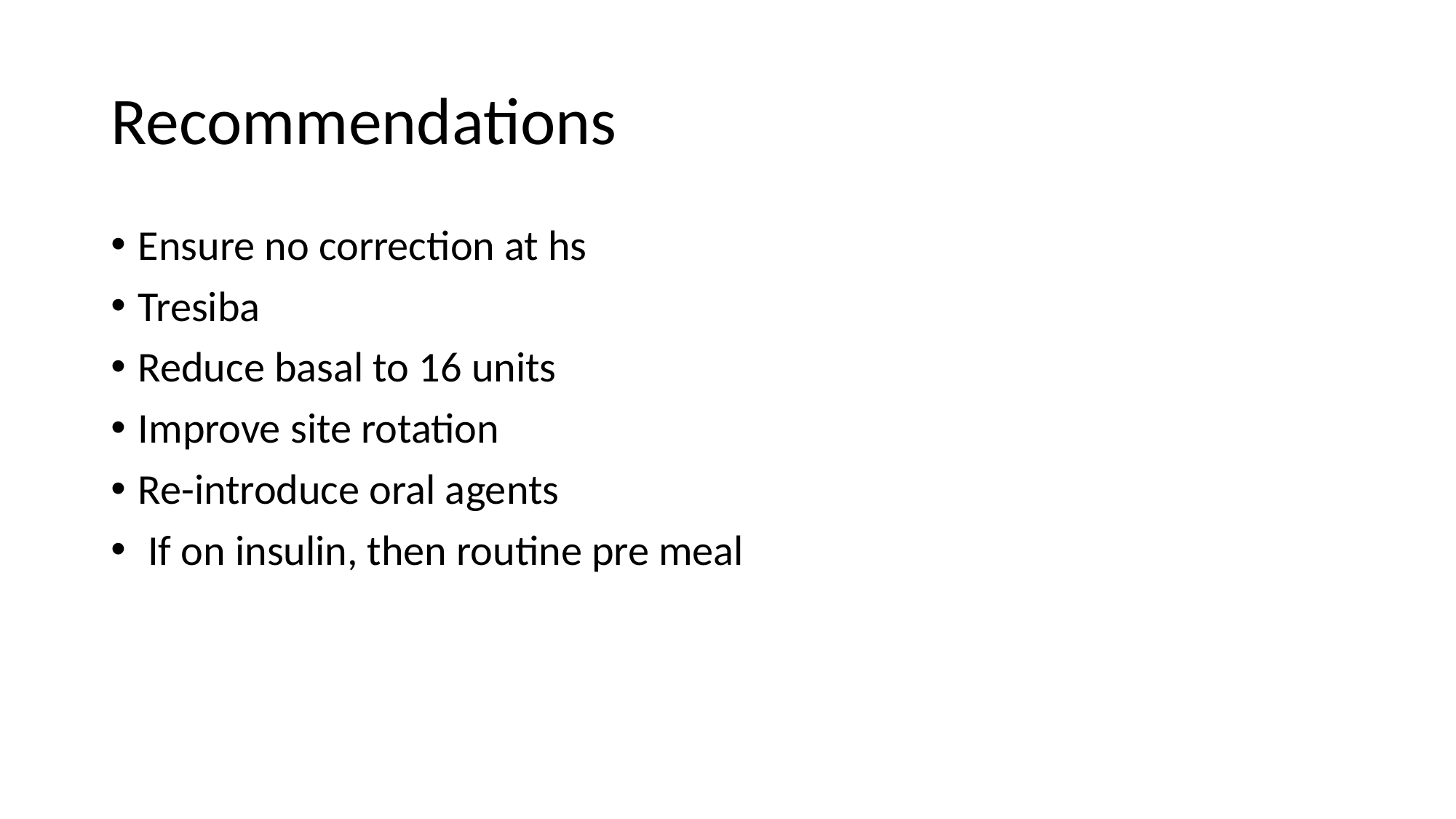

# Recommendations
Ensure no correction at hs
Tresiba
Reduce basal to 16 units
Improve site rotation
Re-introduce oral agents
 If on insulin, then routine pre meal